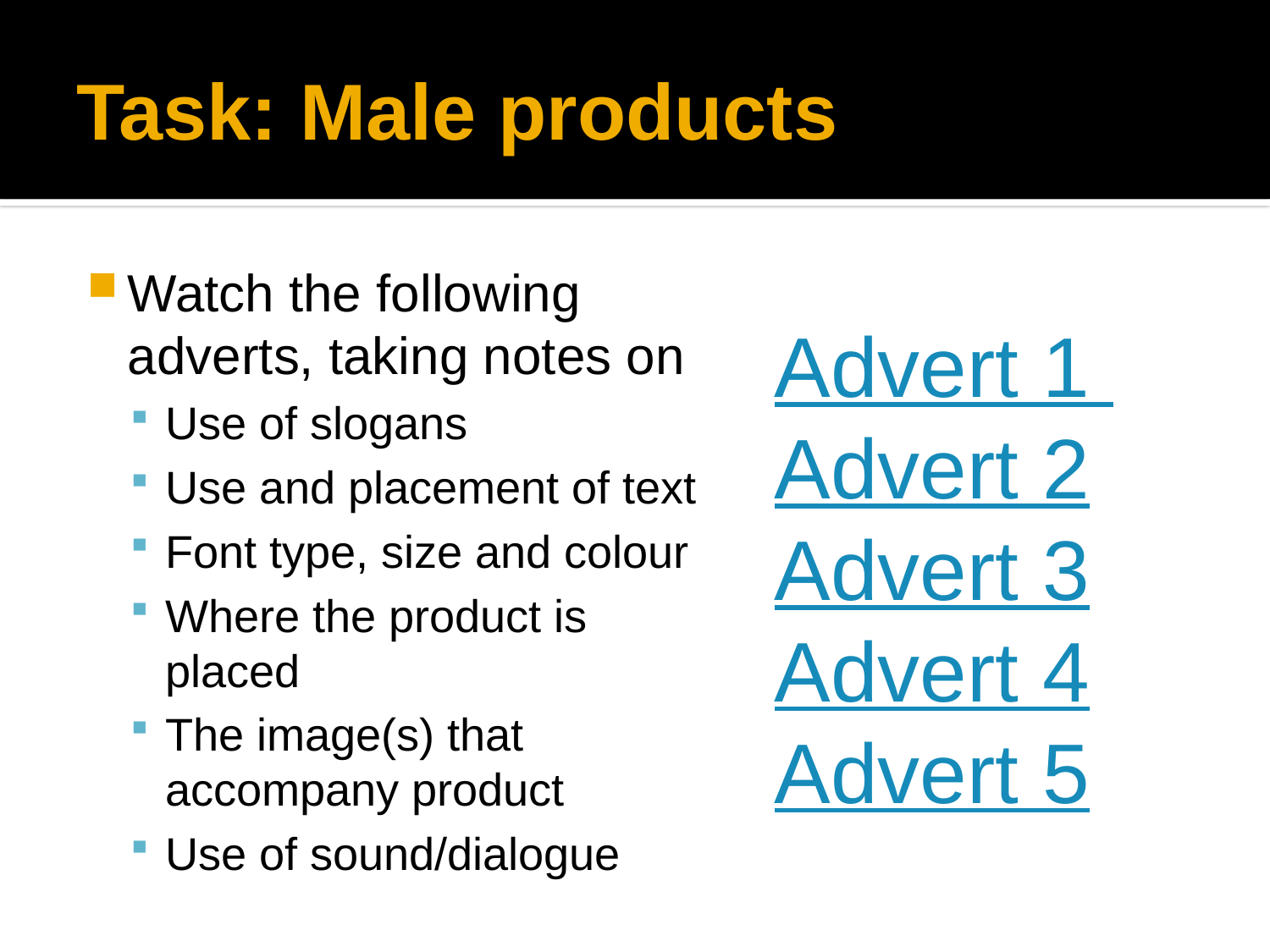

# Task: Male products
Watch the following adverts, taking notes on
Use of slogans
Use and placement of text
Font type, size and colour
Where the product is placed
The image(s) that accompany product
Use of sound/dialogue

Advert 1
Advert 2
Advert 3
Advert 4
Advert 5